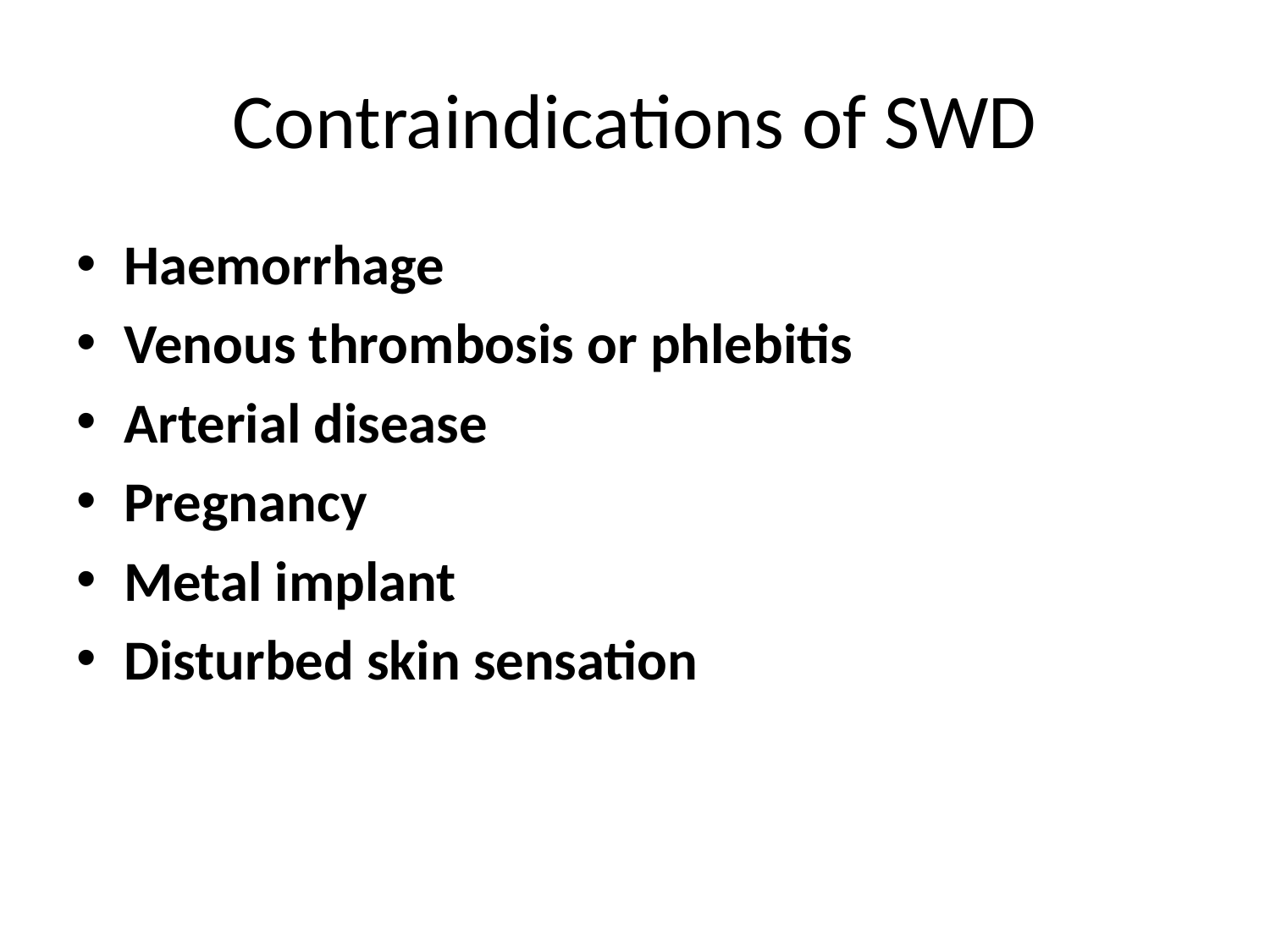

# Contraindications of SWD
Haemorrhage
Venous thrombosis or phlebitis
Arterial disease
Pregnancy
Metal implant
Disturbed skin sensation